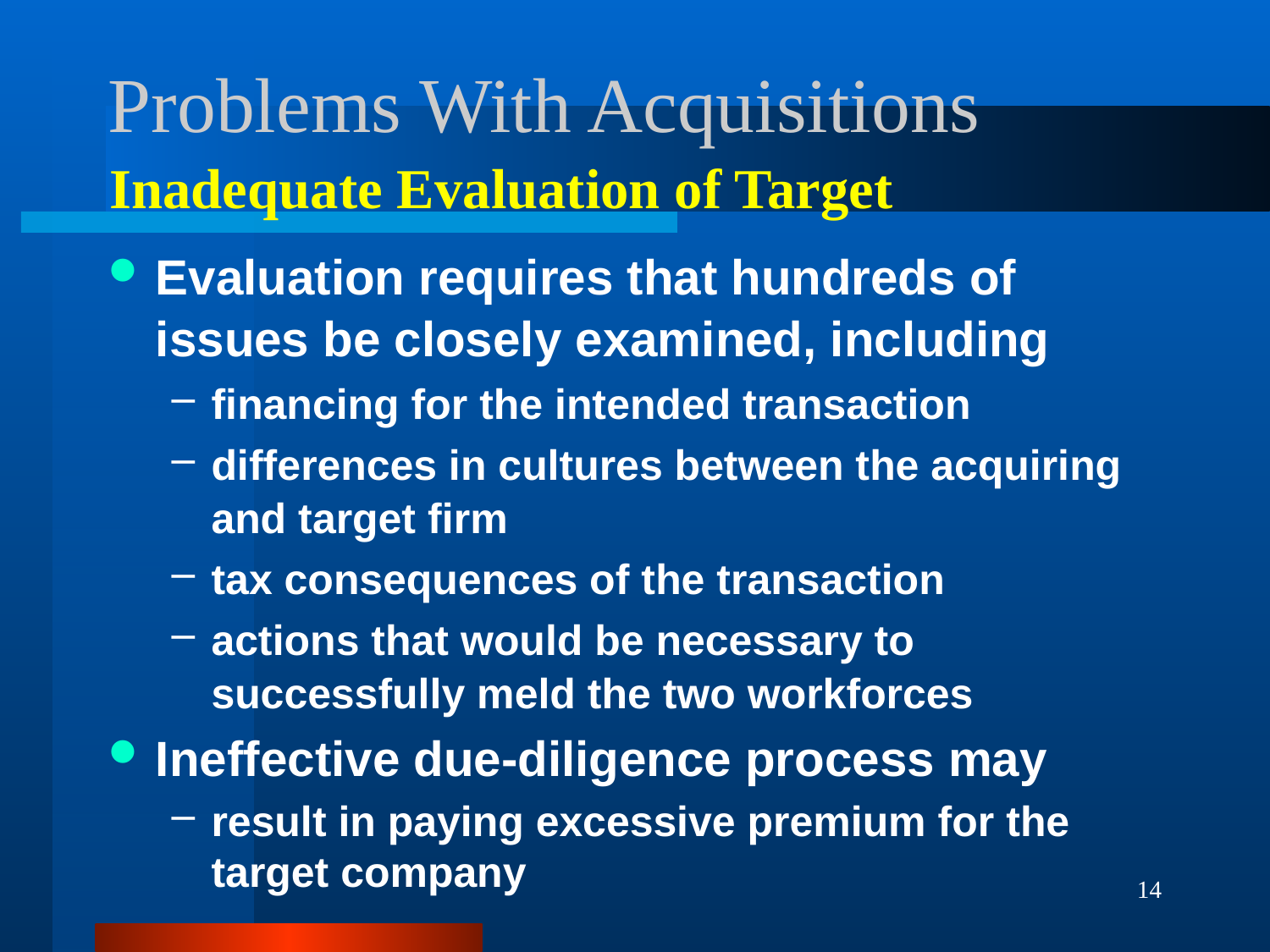

# Problems With Acquisitions
Inadequate Evaluation of Target
Evaluation requires that hundreds of issues be closely examined, including
financing for the intended transaction
differences in cultures between the acquiring and target firm
tax consequences of the transaction
actions that would be necessary to successfully meld the two workforces
Ineffective due-diligence process may
result in paying excessive premium for the target company
14